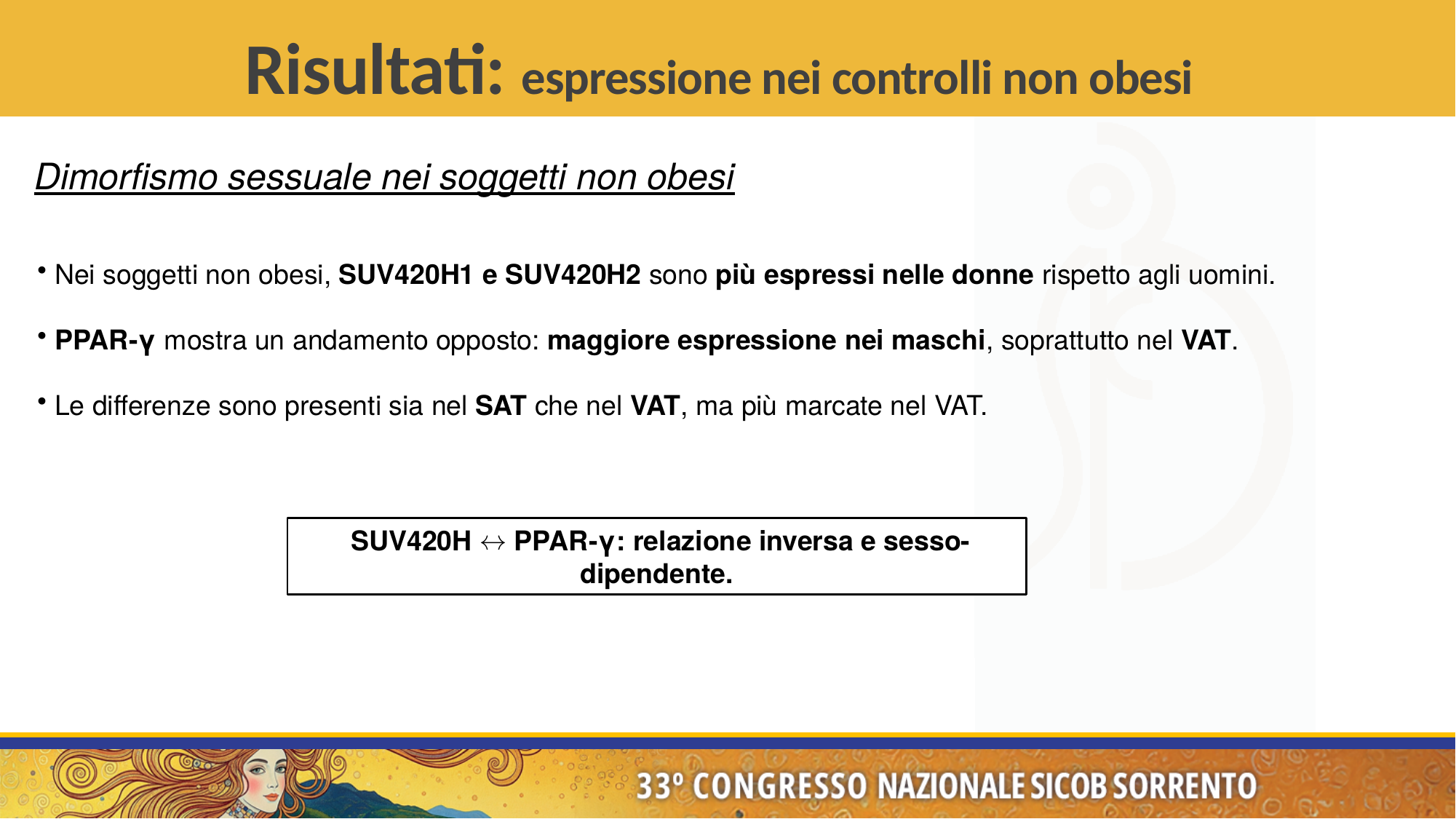

Risultati: espressione nei controlli non obesi

Dimorfismo sessuale nei soggetti non obesi

 Nei soggetti non obesi, SUV420H1 e SUV420H2 sono più espressi nelle donne rispetto agli uomini.

 PPAR-γ mostra un andamento opposto: maggiore espressione nei maschi, soprattutto nel VAT.

 Le differenze sono presenti sia nel SAT che nel VAT, ma più marcate nel VAT.

 SUV420H ↔ PPAR-γ: relazione inversa e sesso-dipendente.